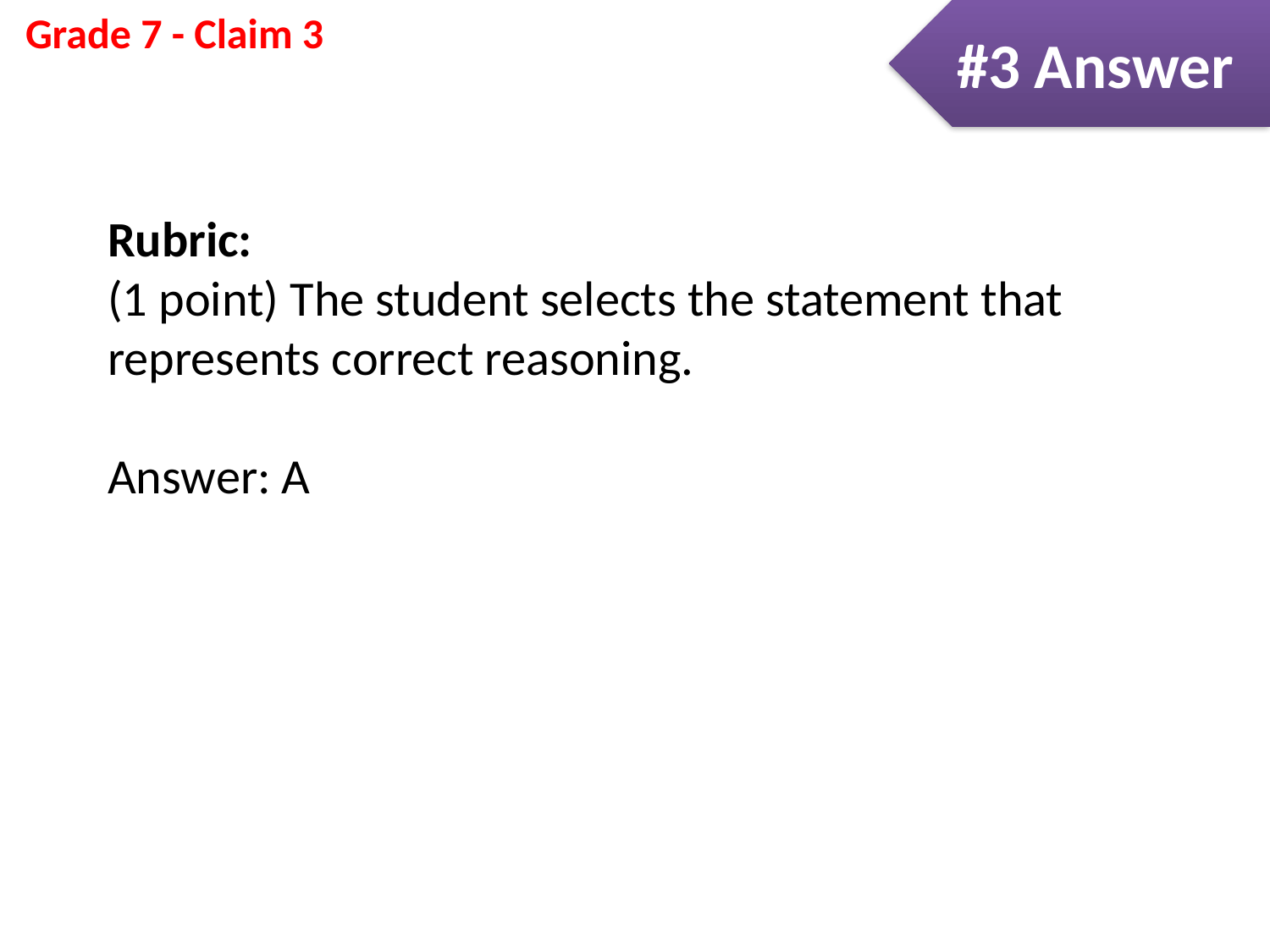

#3 Answer
Rubric:
(1 point) The student selects the statement that represents correct reasoning.

Answer: A